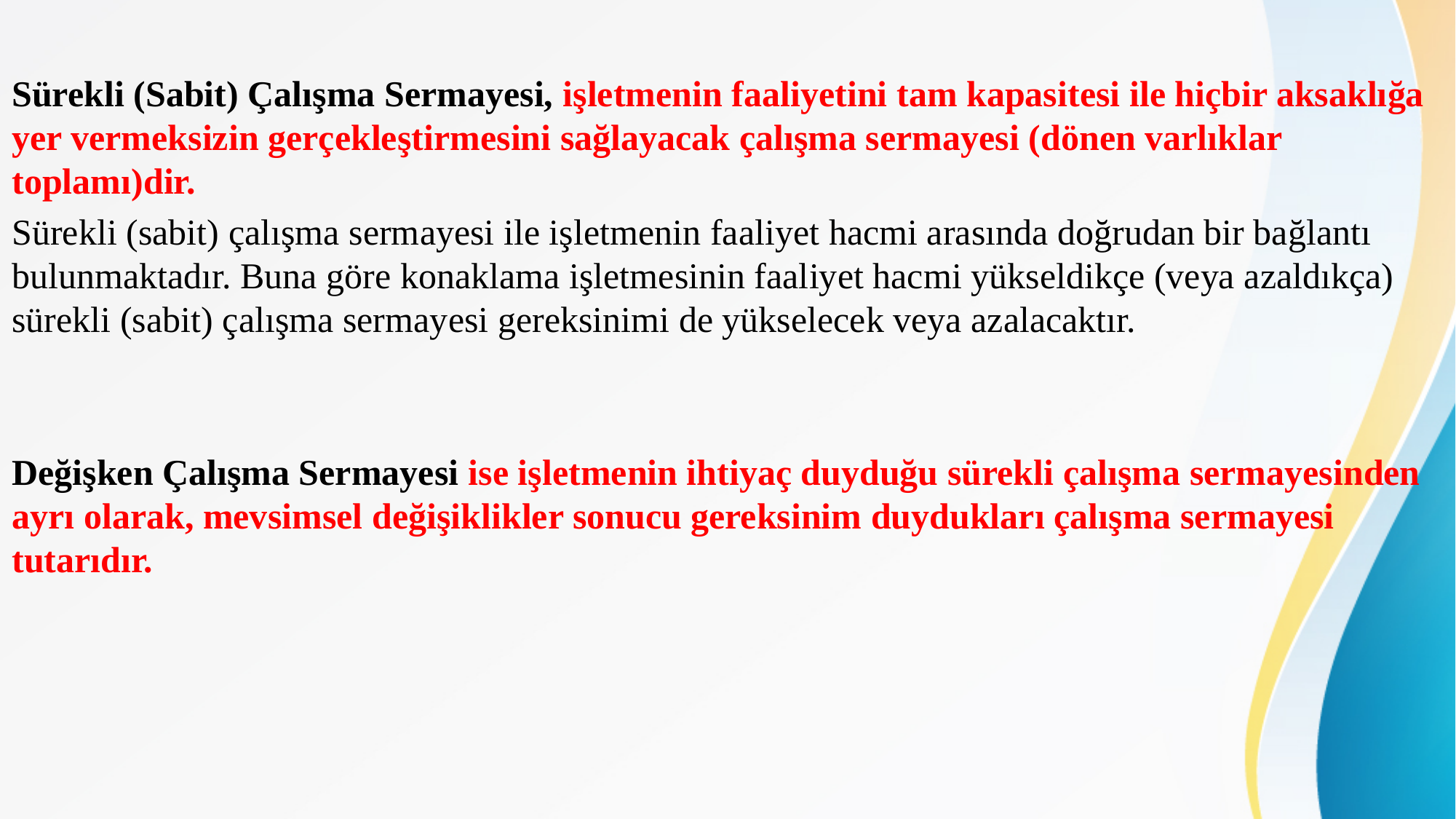

Sürekli (Sabit) Çalışma Sermayesi, işletmenin faaliyetini tam kapasitesi ile hiçbir aksaklığa yer vermeksizin gerçekleştirmesini sağlayacak çalışma sermayesi (dönen varlıklar toplamı)dir.
Sürekli (sabit) çalışma sermayesi ile işletmenin faaliyet hacmi arasında doğrudan bir bağlantı bulunmaktadır. Buna göre konaklama işletmesinin faaliyet hacmi yükseldikçe (veya azaldıkça) sürekli (sabit) çalışma sermayesi gereksinimi de yükselecek veya azalacaktır.

Değişken Çalışma Sermayesi ise işletmenin ihtiyaç duyduğu sürekli çalışma sermayesinden ayrı olarak, mevsimsel değişiklikler sonucu gereksinim duydukları çalışma sermayesi tutarıdır.